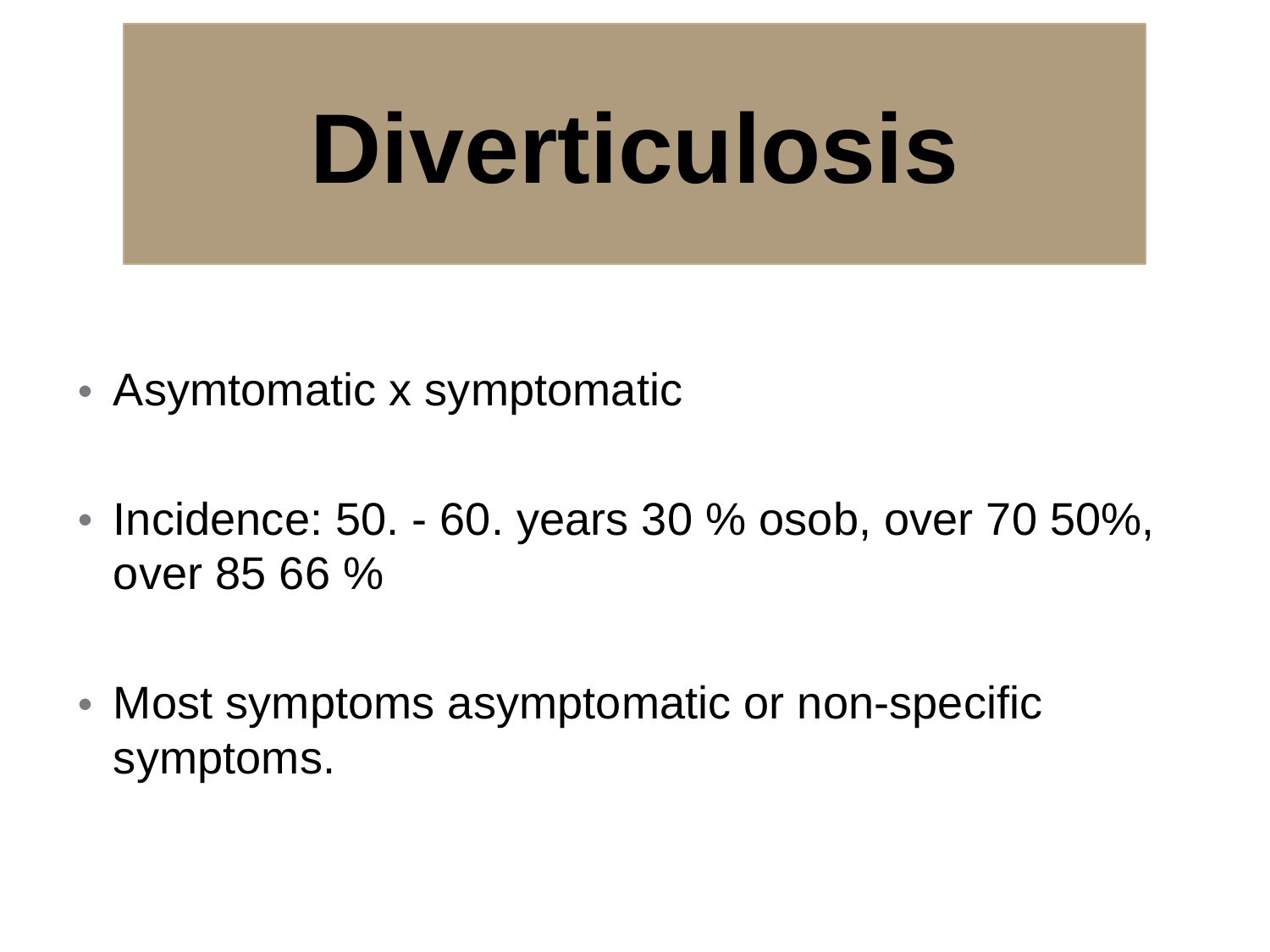

# Diverticulosis
Asymtomatic x symptomatic
Incidence: 50. - 60. years 30 % osob, over 70 50%, over 85 66 %
Most symptoms asymptomatic or non-specific symptoms.